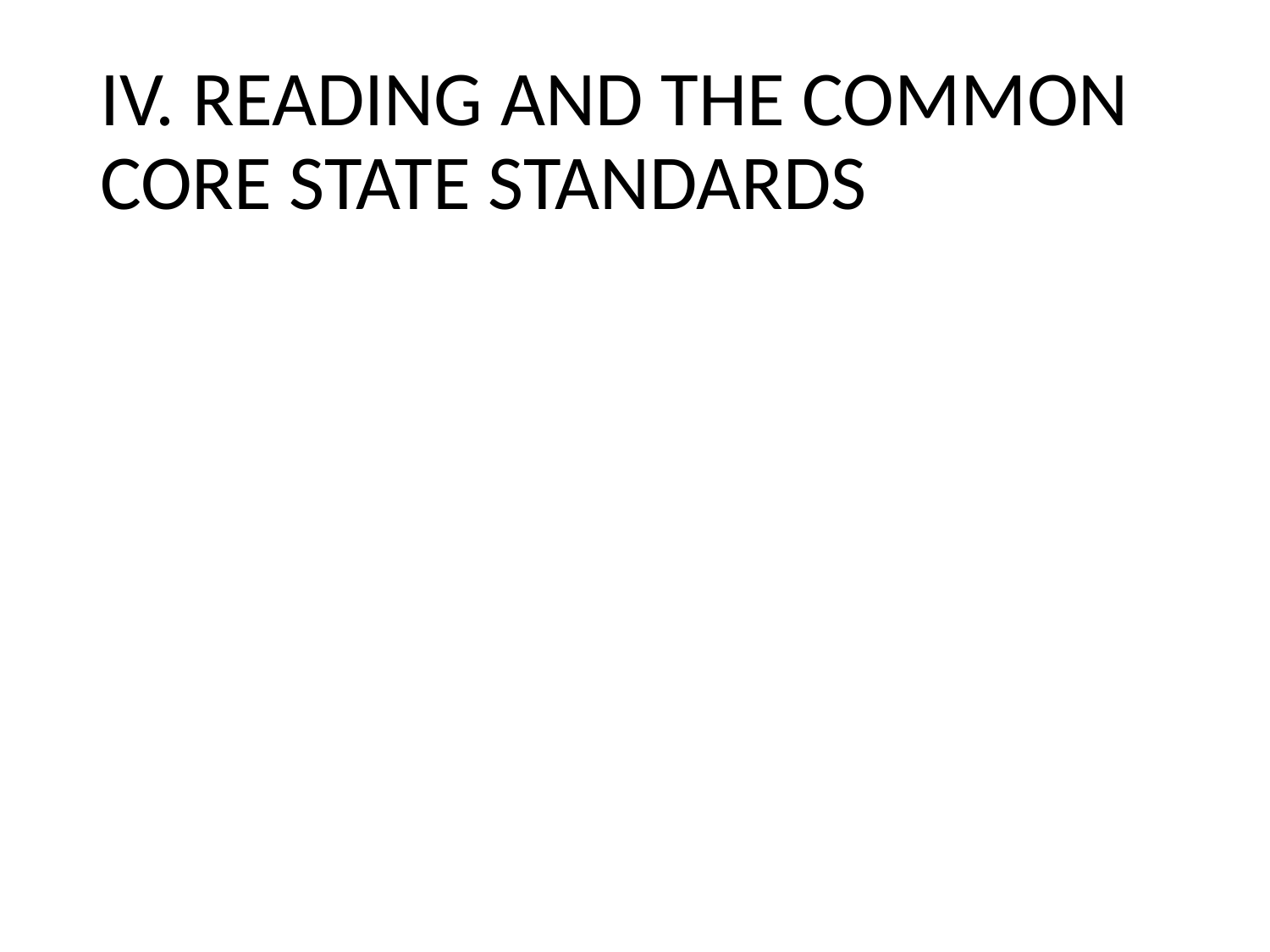

# IV. READING AND THE COMMON CORE STATE STANDARDS